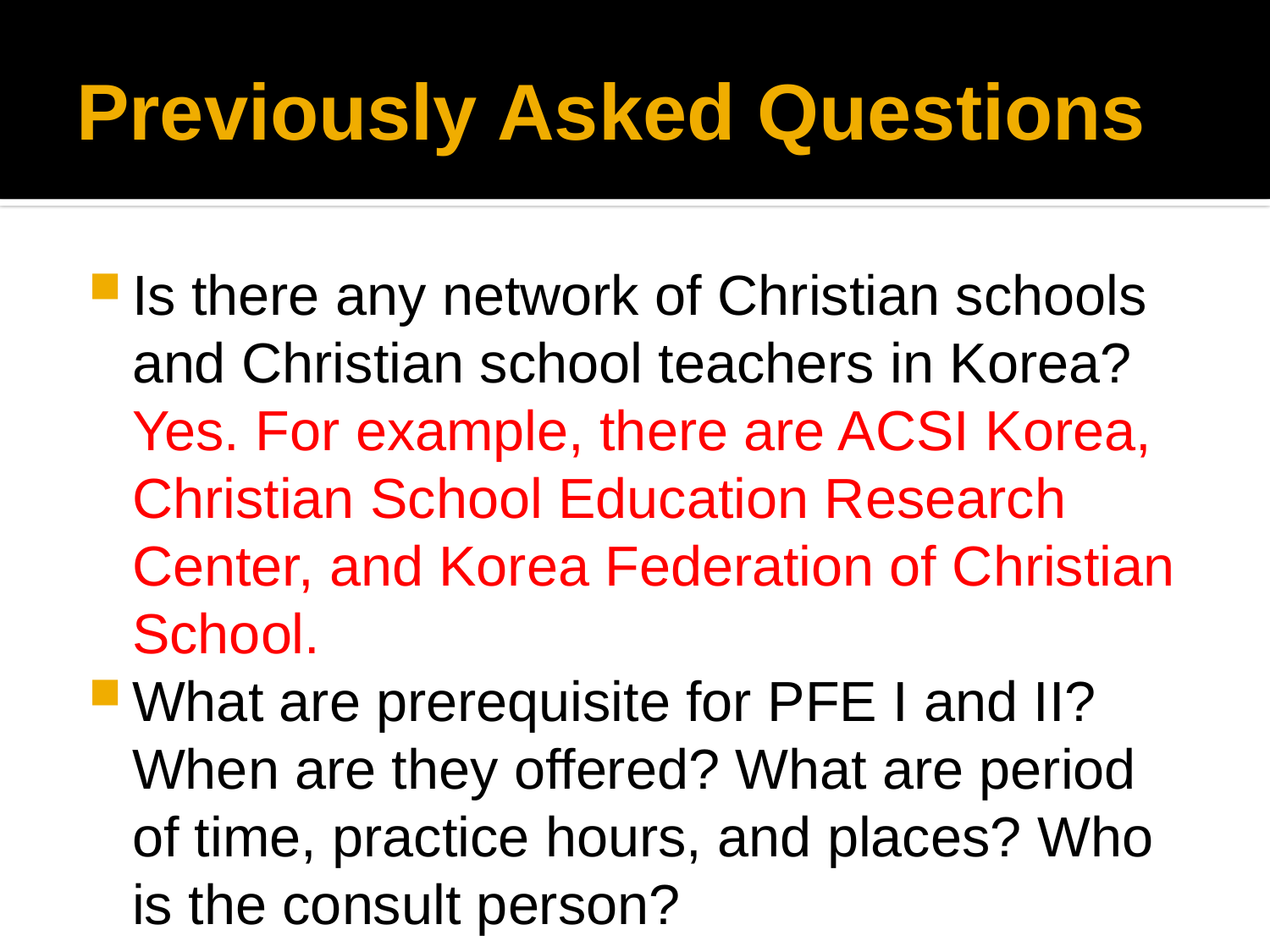

# Previously Asked Questions
Is there any network of Christian schools and Christian school teachers in Korea? Yes. For example, there are ACSI Korea, Christian School Education Research Center, and Korea Federation of Christian School.
What are prerequisite for PFE I and II? When are they offered? What are period of time, practice hours, and places? Who is the consult person?